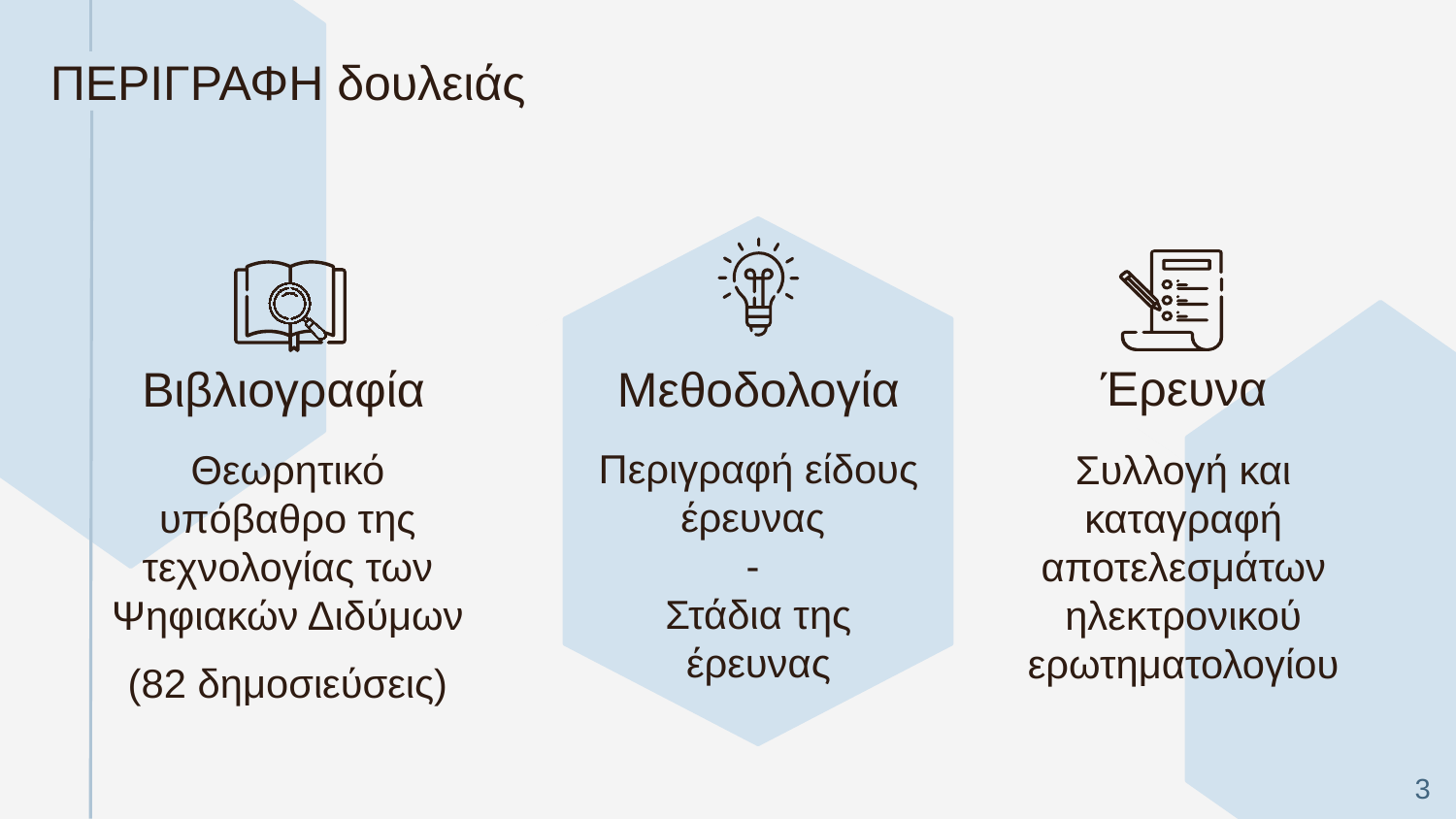

ΠΕΡΙΓΡΑΦΗ δουλειάς

Έρευνα
# Βιβλιογραφία
Μεθοδολογία

Περιγραφή είδους έρευνας
-
Στάδια της έρευνας
Θεωρητικό υπόβαθρο της τεχνολογίας των Ψηφιακών Διδύμων

(82 δημοσιεύσεις)
Συλλογή και καταγραφή αποτελεσμάτων ηλεκτρονικού ερωτηματολογίου

3